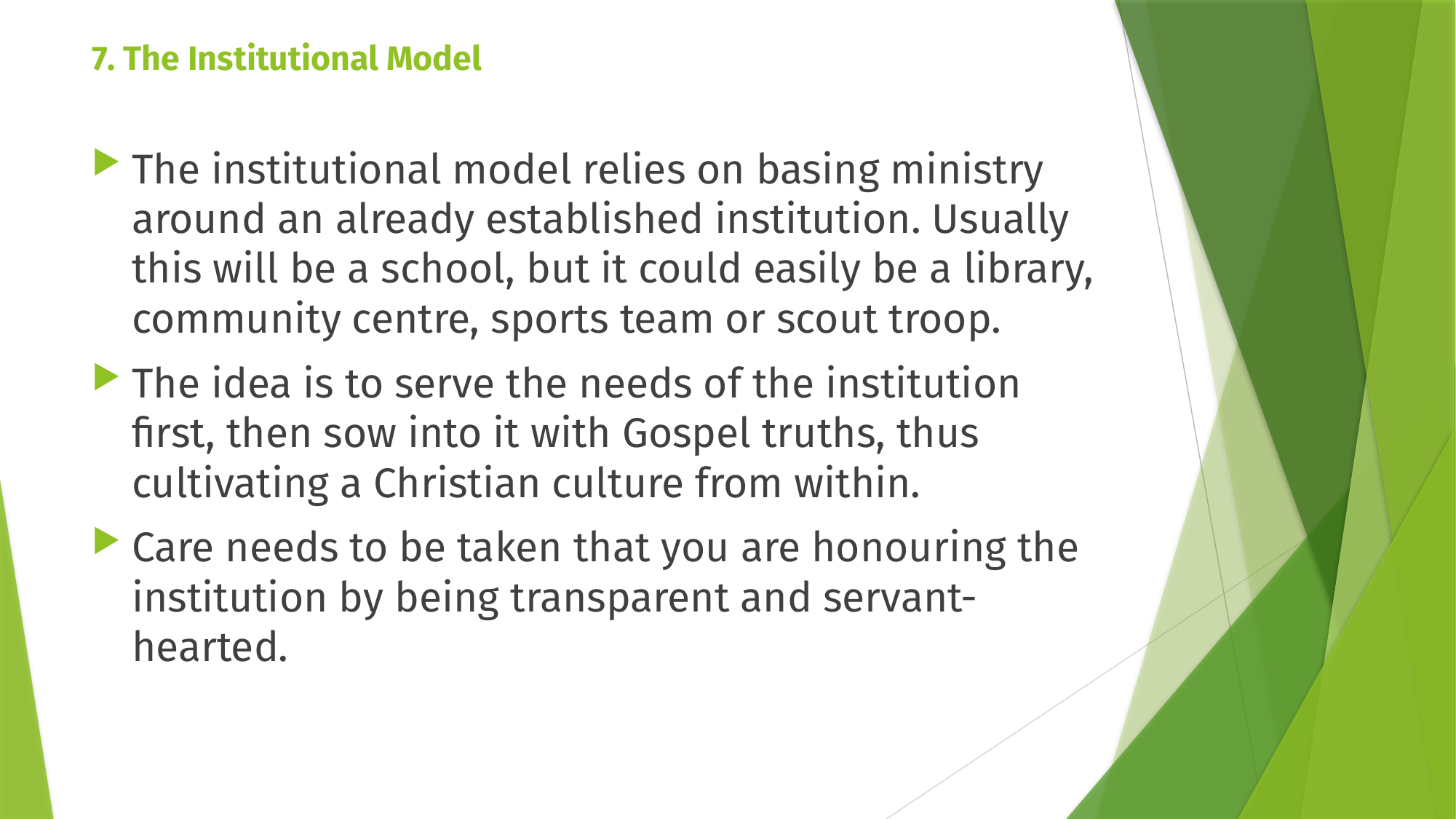

# 7. The Institutional Model
The institutional model relies on basing ministry around an already established institution. Usually this will be a school, but it could easily be a library, community centre, sports team or scout troop.
The idea is to serve the needs of the institution first, then sow into it with Gospel truths, thus cultivating a Christian culture from within.
Care needs to be taken that you are honouring the institution by being transparent and servant-hearted.